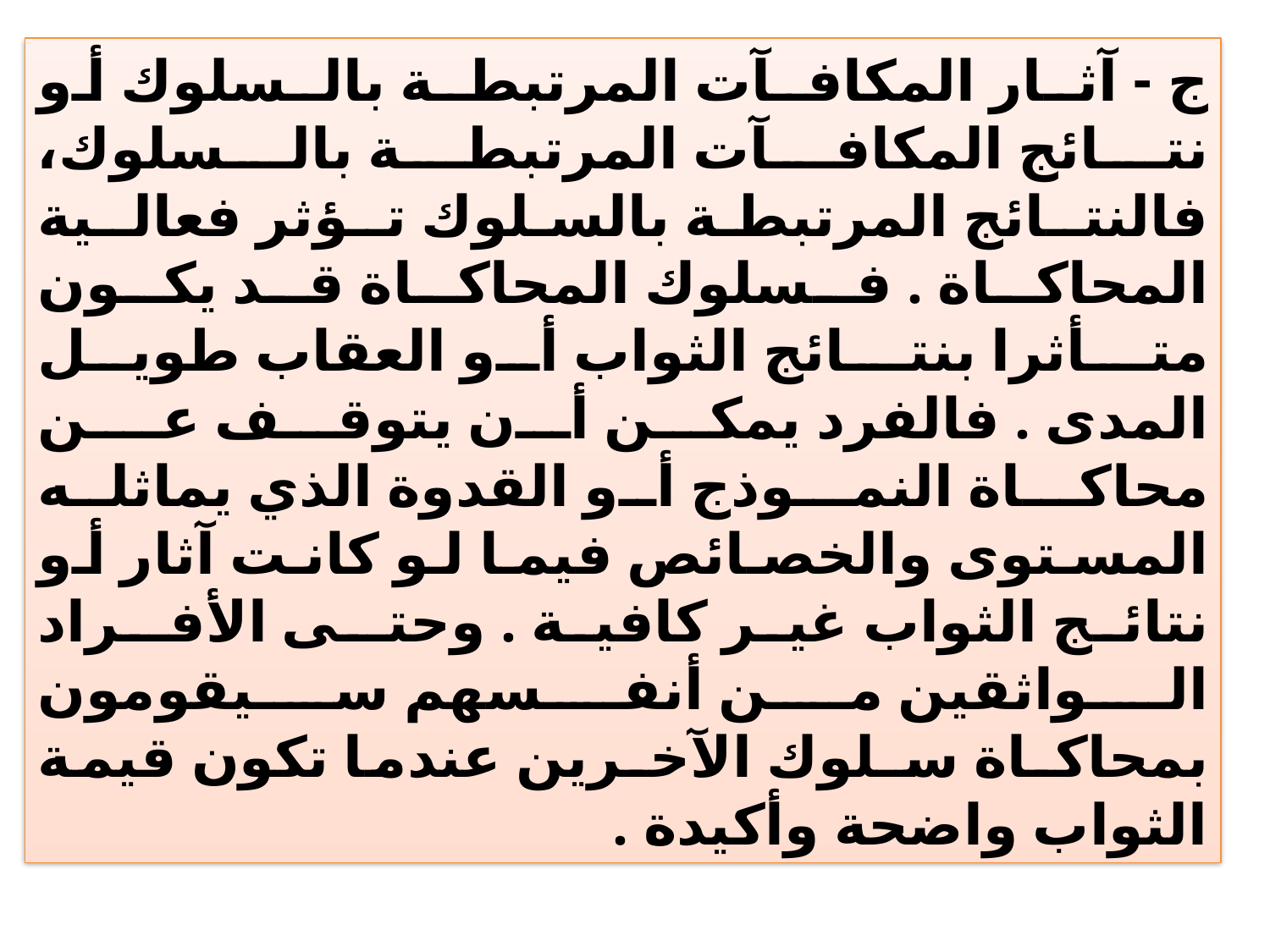

ج - آثـار المكافـآت المرتبطـة بالـسلوك أو نتـائج المكافـآت المرتبطـة بالـسلوك، فالنتـائج المرتبطة بالسلوك تـؤثر فعالـية المحاكـاة . فـسلوك المحاكـاة قـد يكـون متـأثرا بنتـائج الثواب أو العقاب طويل المدى . فالفرد يمكن أن يتوقف عـن محاكـاة النمـوذج أو القدوة الذي يماثله المستوى والخصائص فيما لو كانت آثار أو نتائج الثواب غير كافية . وحتـى الأفـراد الـواثقين مـن أنفـسهم سـيقومون بمحاكـاة سـلوك الآخـرين عندما تكون قيمة الثواب واضحة وأكيدة .